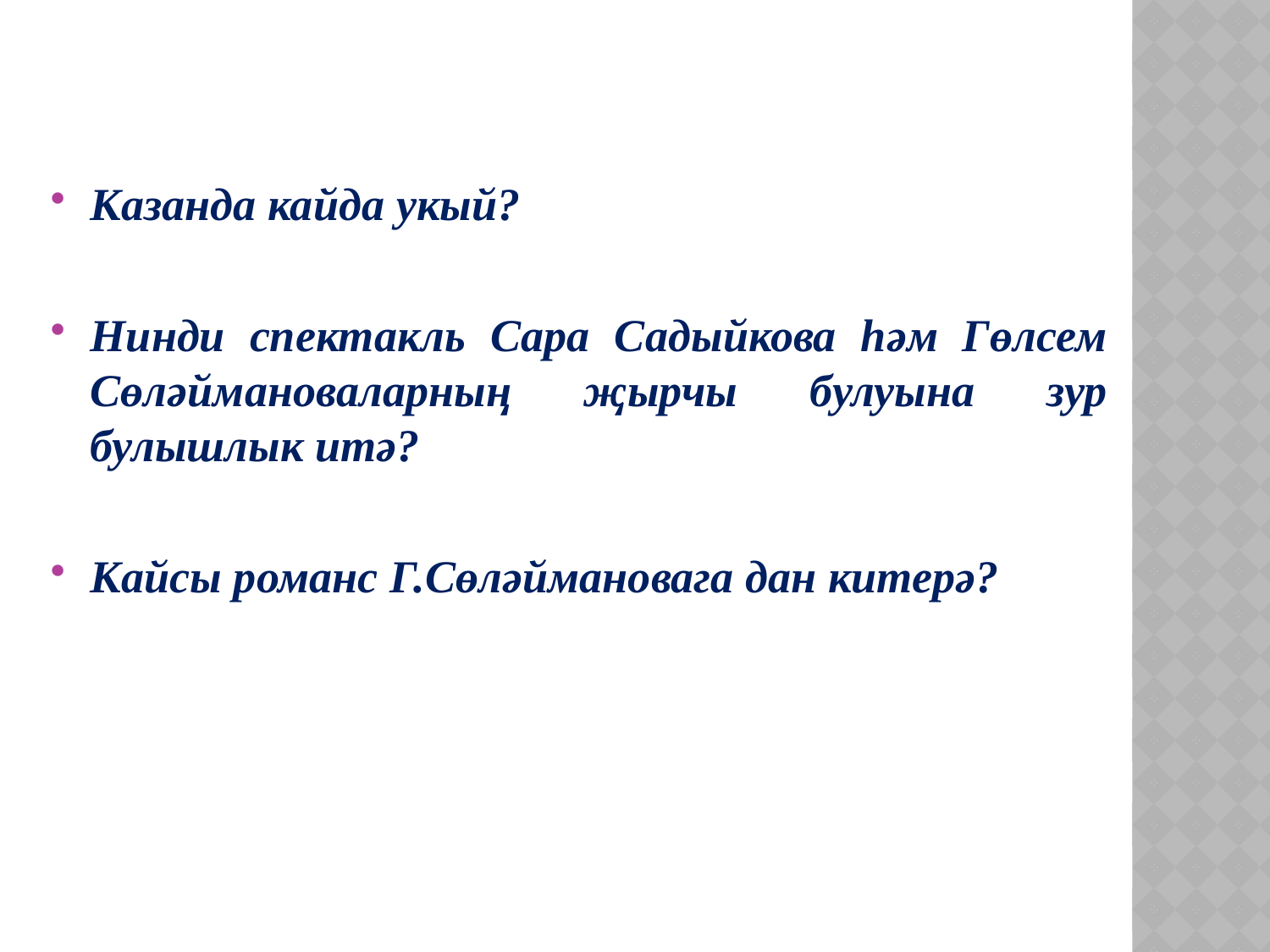

#
Казанда кайда укый?

Нинди спектакль Сара Садыйкова һәм Гөлсем Сөләймановаларның җырчы булуына зур булышлык итә?

Кайсы романс Г.Сөләймановага дан китерә?